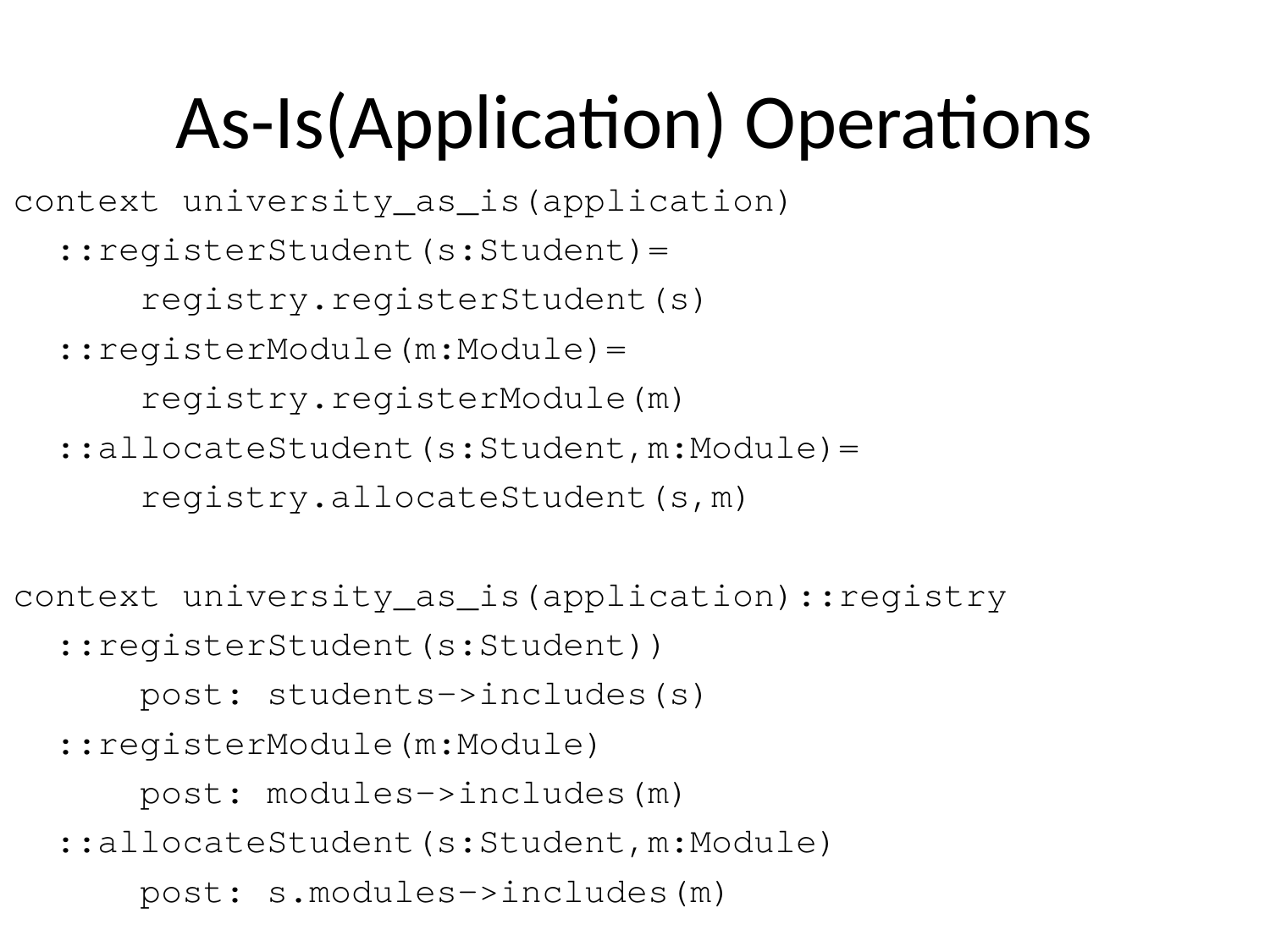

# As-Is(Application) Operations
context university_as_is(application)
  ::registerStudent(s:Student)=
      registry.registerStudent(s)
  ::registerModule(m:Module)=
      registry.registerModule(m)
  ::allocateStudent(s:Student,m:Module)=
      registry.allocateStudent(s,m)

context university_as_is(application)::registry
  ::registerStudent(s:Student))
      post: students->includes(s)
  ::registerModule(m:Module)
      post: modules->includes(m)
  ::allocateStudent(s:Student,m:Module)
      post: s.modules->includes(m)